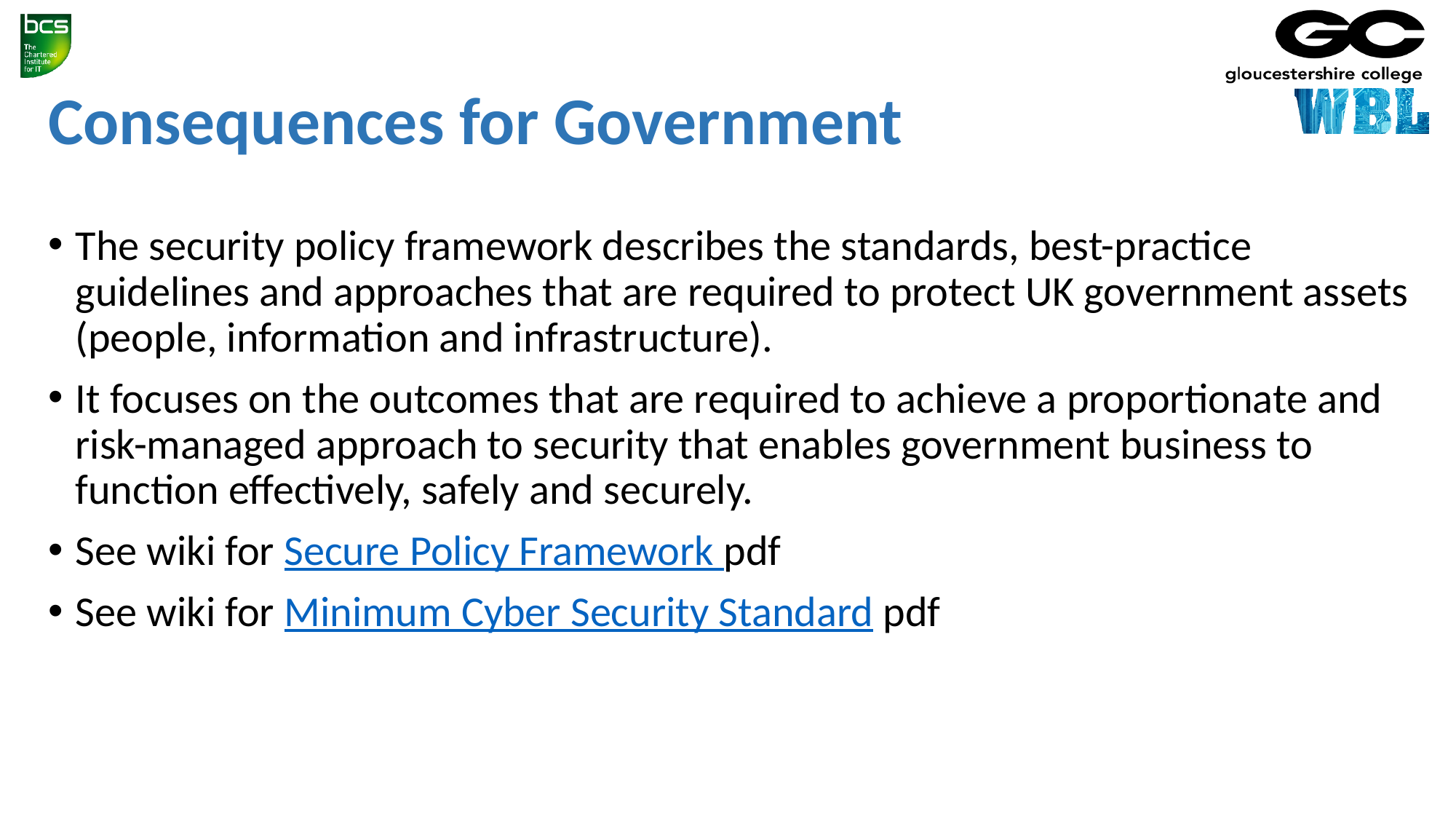

# Consequences for Government
The security policy framework describes the standards, best-practice guidelines and approaches that are required to protect UK government assets (people, information and infrastructure).
It focuses on the outcomes that are required to achieve a proportionate and risk-managed approach to security that enables government business to function effectively, safely and securely.
See wiki for Secure Policy Framework pdf
See wiki for Minimum Cyber Security Standard pdf